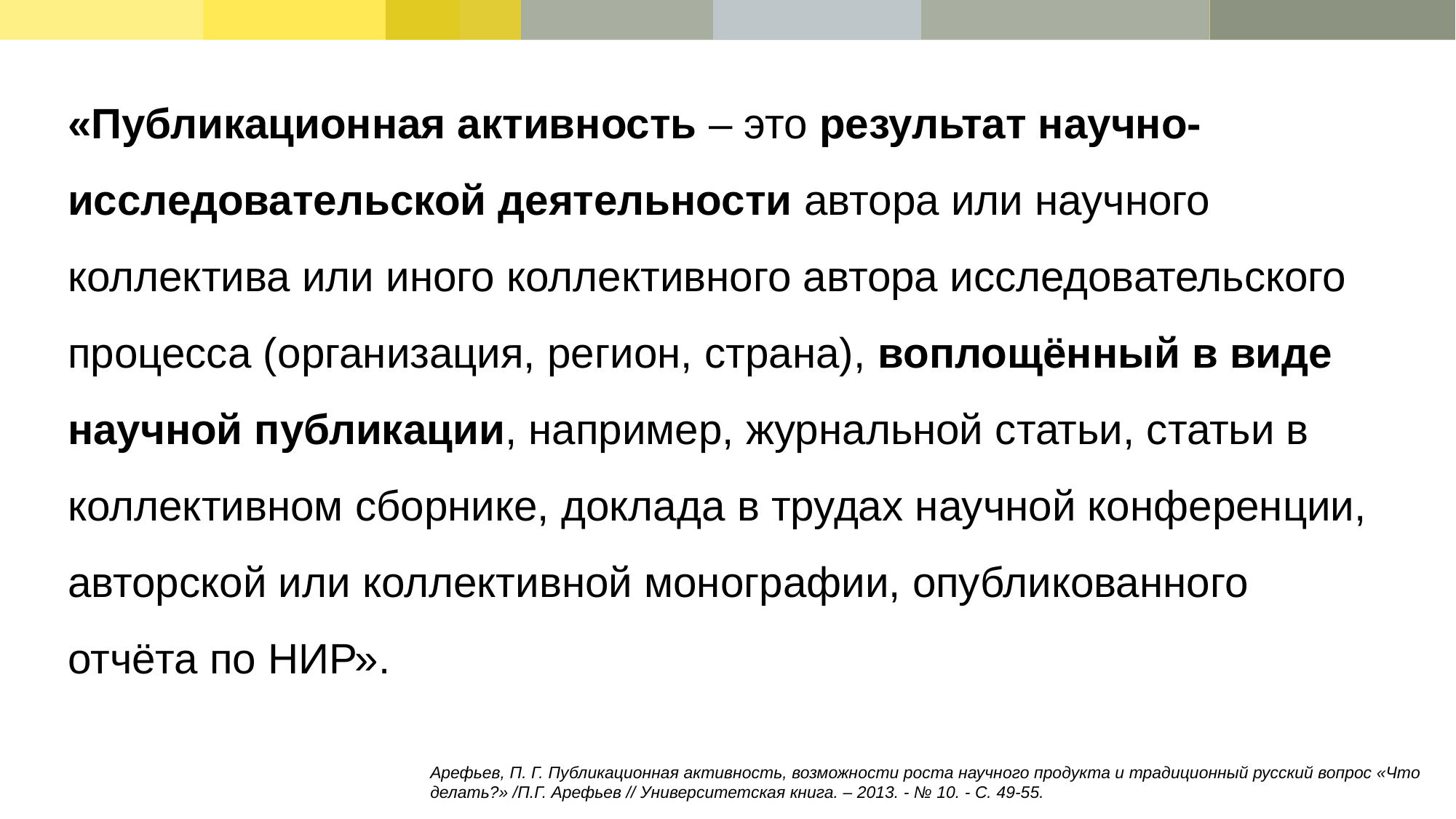

«Публикационная активность – это результат научно- исследовательской деятельности автора или научного коллектива или иного коллективного автора исследовательского процесса (организация, регион, страна), воплощённый в виде научной публикации, например, журнальной статьи, статьи в коллективном сборнике, доклада в трудах научной конференции, авторской или коллективной монографии, опубликованного отчёта по НИР».
Арефьев, П. Г. Публикационная активность, возможности роста научного продукта и традиционный русский вопрос «Что делать?» /П.Г. Арефьев // Университетская книга. – 2013. - № 10. - С. 49-55.

### Chart

| Category |
|---|